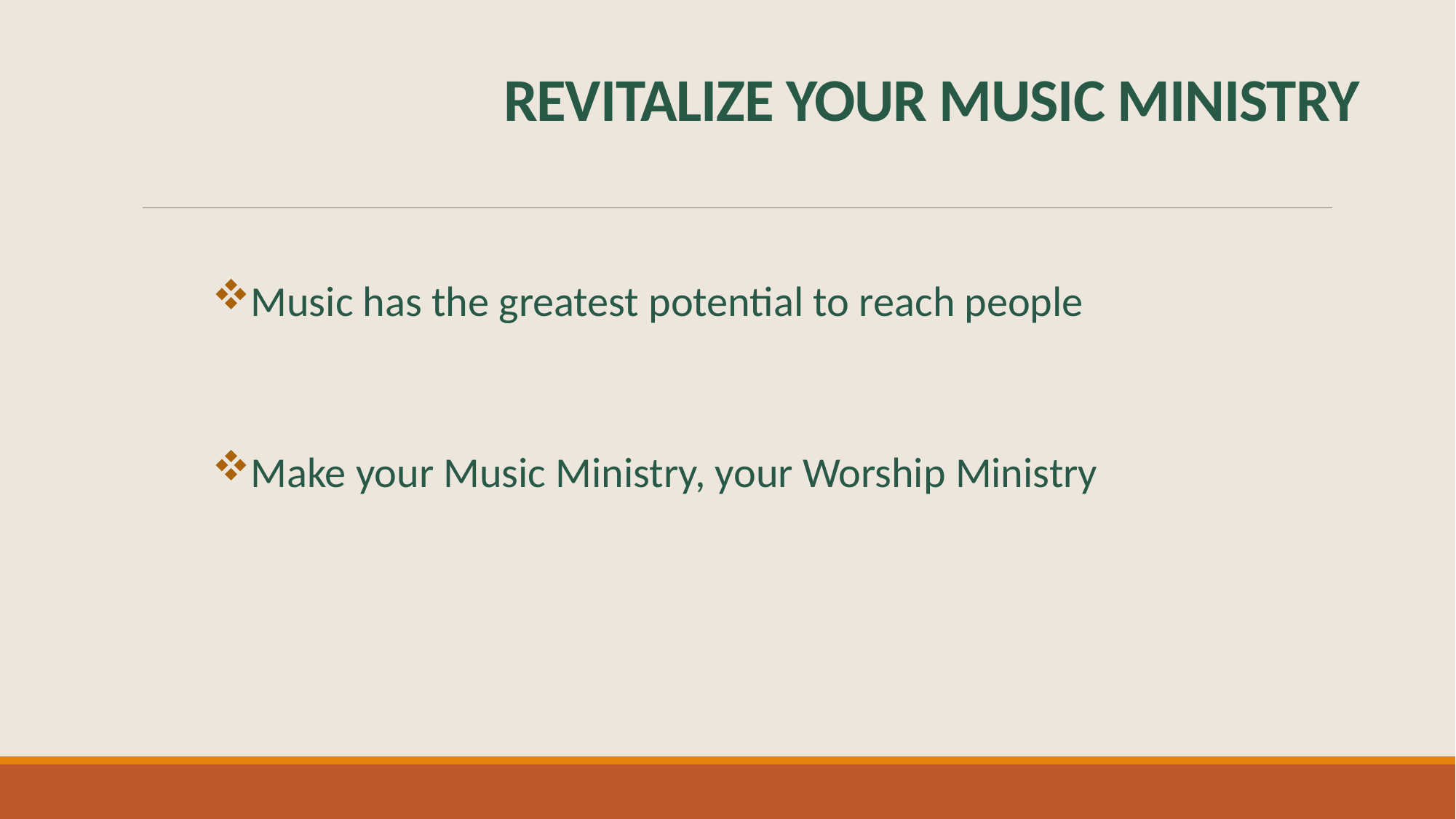

# REVITALIZE YOUR MUSIC MINISTRY
Music has the greatest potential to reach people

Make your Music Ministry, your Worship Ministry